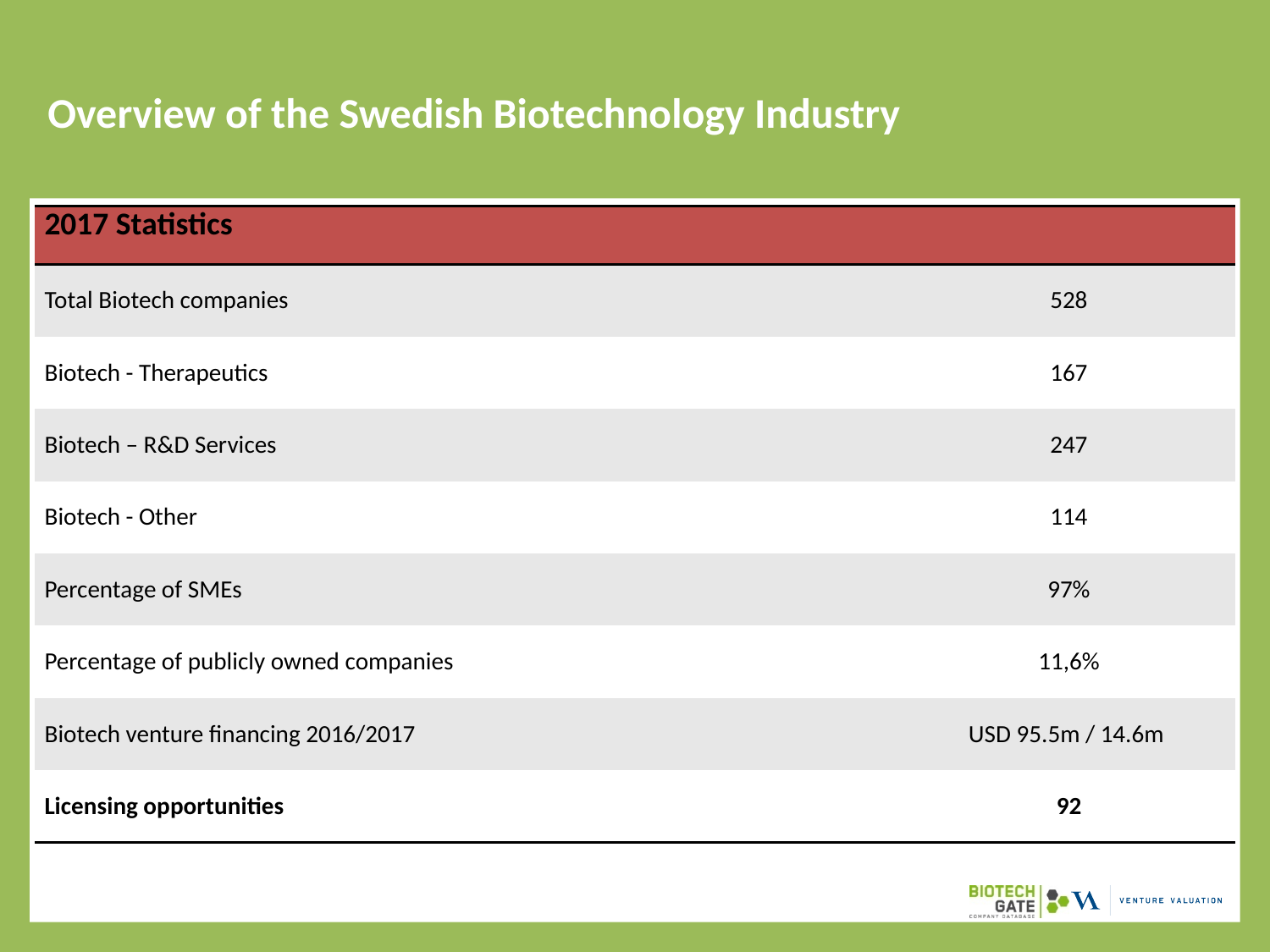

# Overview of the Swedish Biotechnology Industry
| 2017 Statistics |  |
| --- | --- |
| Total Biotech companies | 528 |
| Biotech - Therapeutics | 167 |
| Biotech – R&D Services | 247 |
| Biotech - Other | 114 |
| Percentage of SMEs | 97% |
| Percentage of publicly owned companies | 11,6% |
| Biotech venture financing 2016/2017 | USD 95.5m / 14.6m |
| Licensing opportunities | 92 |